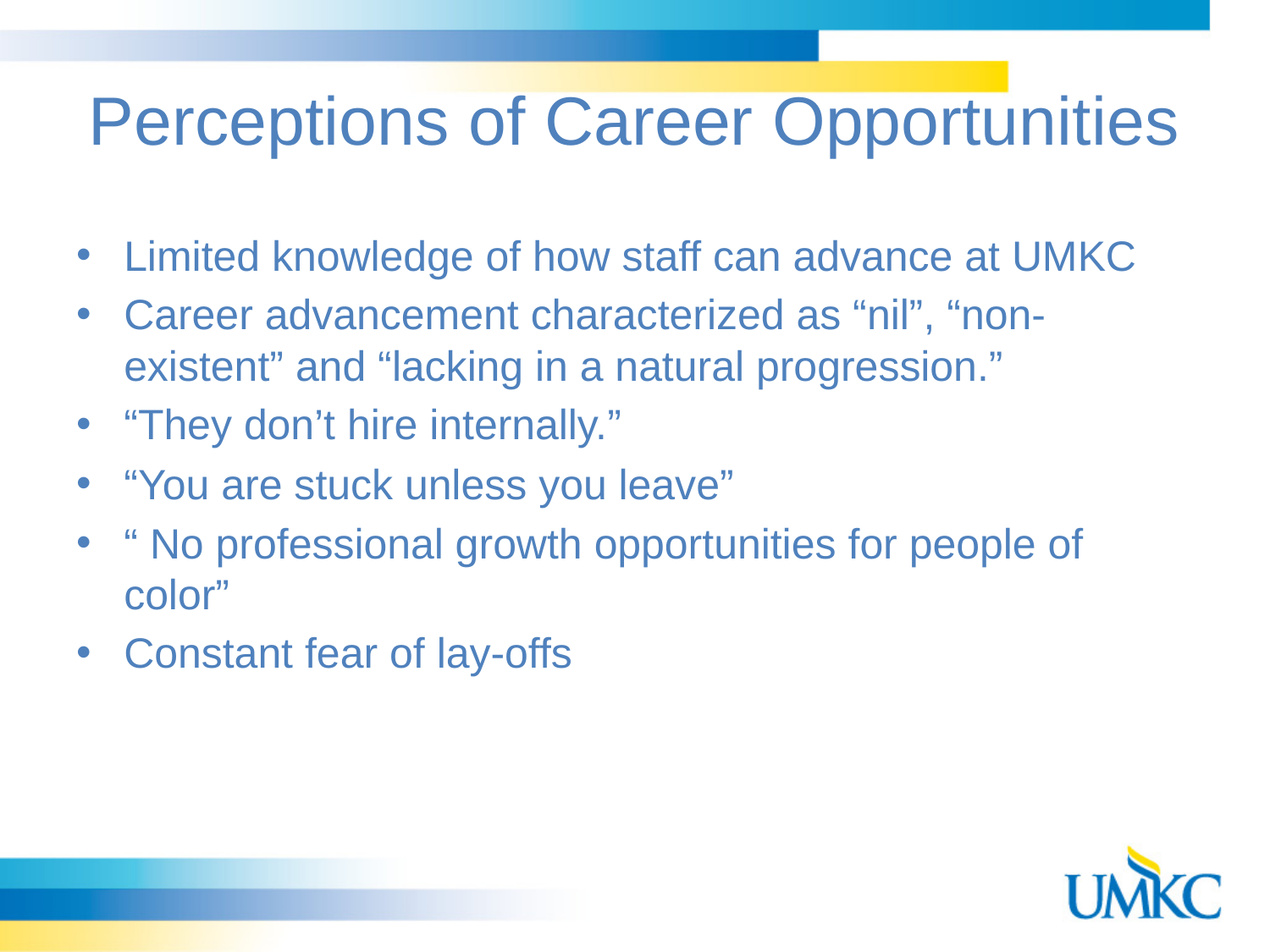

# Perceptions of Career Opportunities
Limited knowledge of how staff can advance at UMKC
Career advancement characterized as “nil”, “non-existent” and “lacking in a natural progression.”
“They don’t hire internally.”
“You are stuck unless you leave”
“ No professional growth opportunities for people of color”
Constant fear of lay-offs